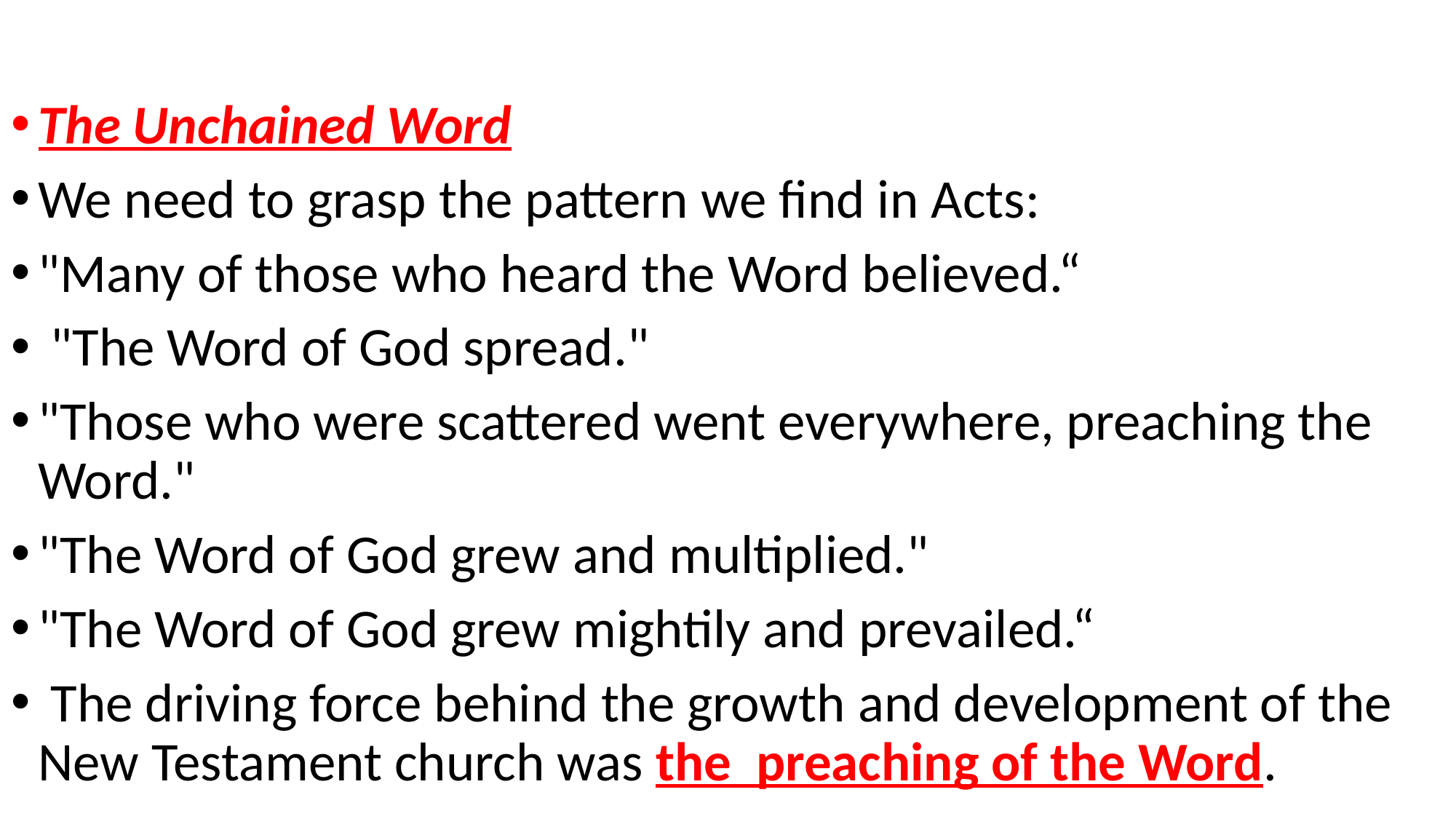

The Unchained Word
We need to grasp the pattern we find in Acts:
"Many of those who heard the Word believed.“
 "The Word of God spread."
"Those who were scattered went everywhere, preaching the Word."
"The Word of God grew and multiplied."
"The Word of God grew mightily and prevailed.“
 The driving force behind the growth and development of the New Testament church was the  preaching of the Word.